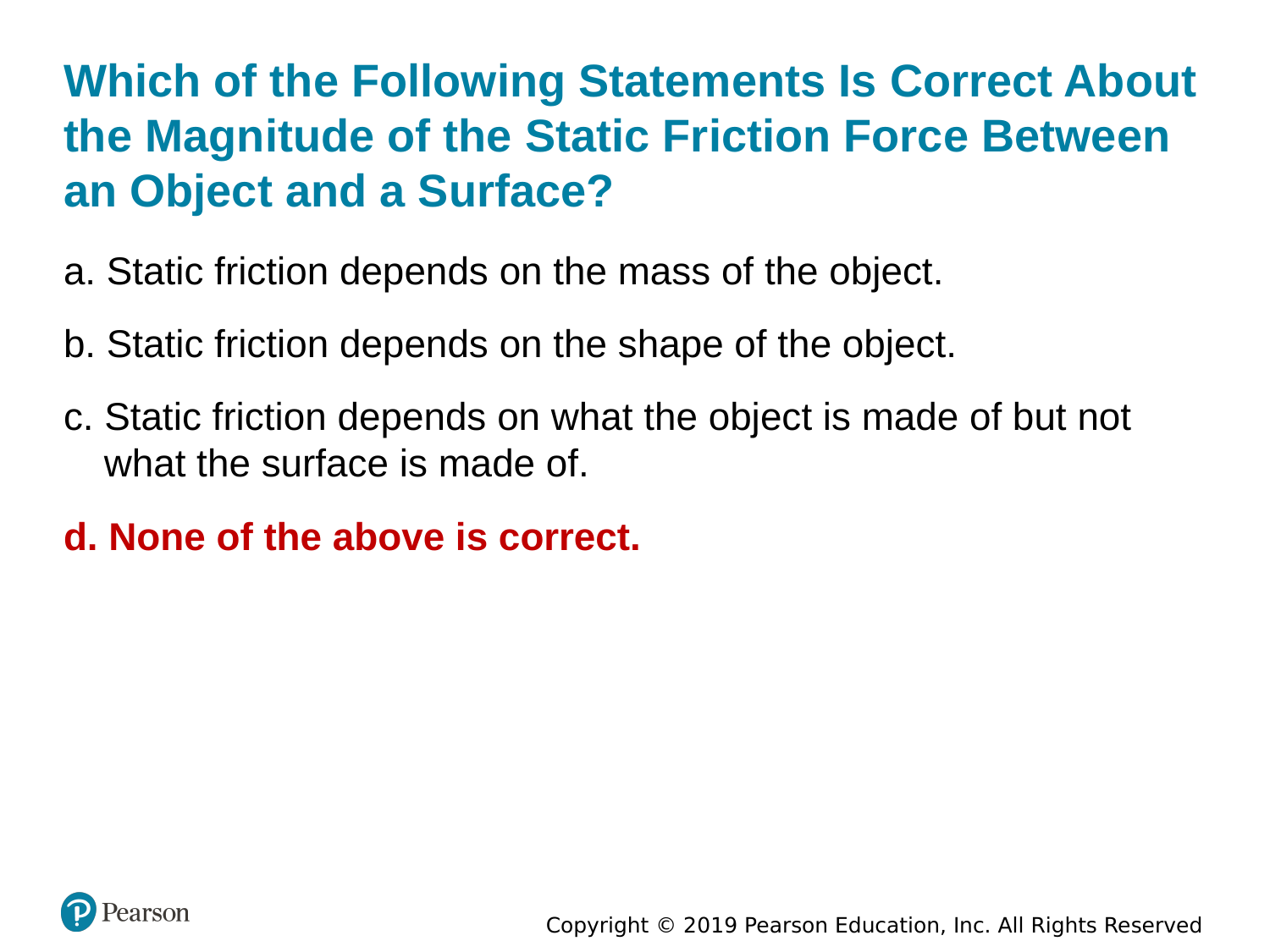

# Which of the Following Statements Is Correct About the Magnitude of the Static Friction Force Between an Object and a Surface?
a. Static friction depends on the mass of the object.
b. Static friction depends on the shape of the object.
c. Static friction depends on what the object is made of but not what the surface is made of.
d. None of the above is correct.